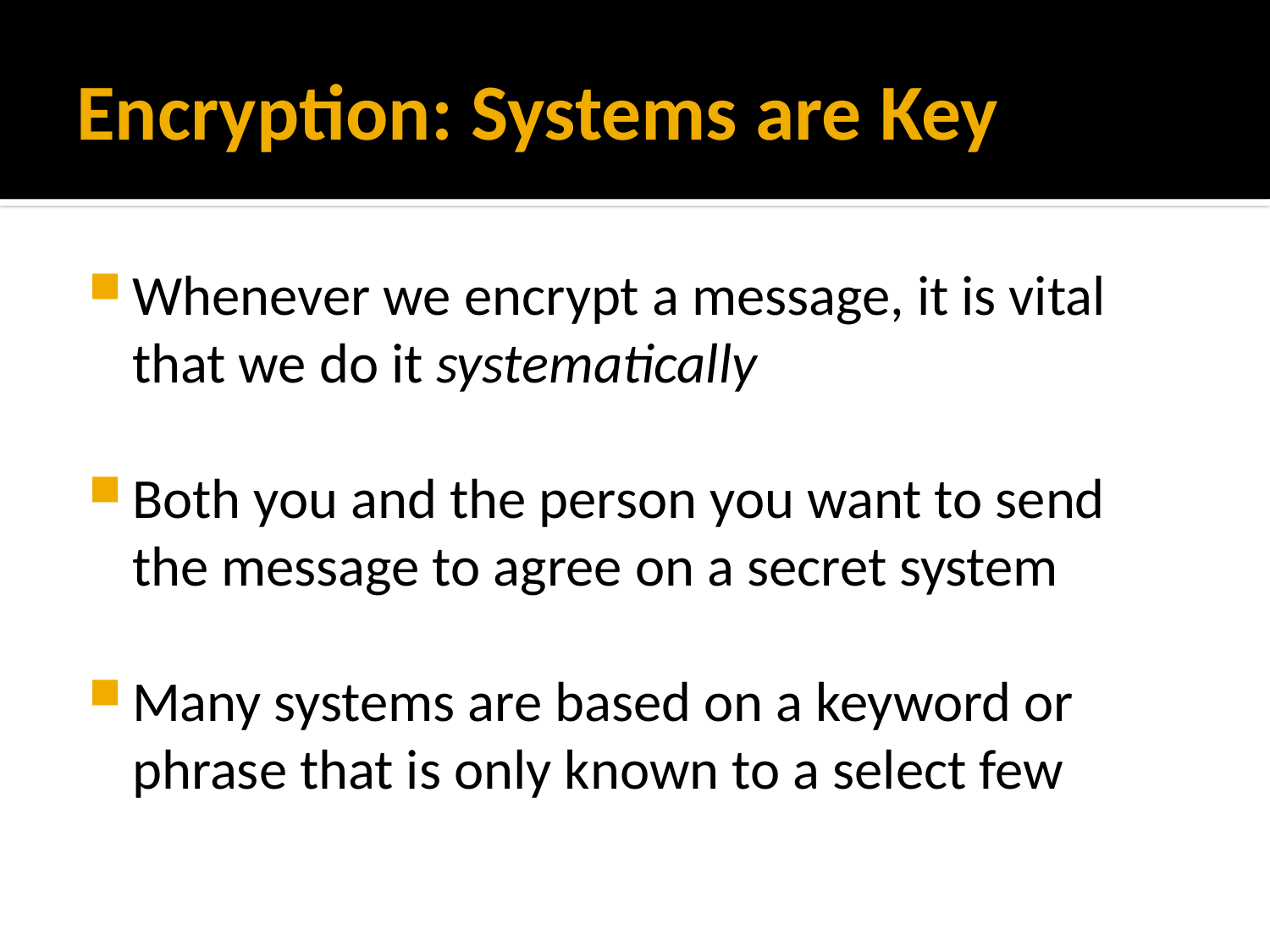

# Encryption: Systems are Key
Whenever we encrypt a message, it is vital that we do it systematically

Both you and the person you want to send the message to agree on a secret system

Many systems are based on a keyword or phrase that is only known to a select few